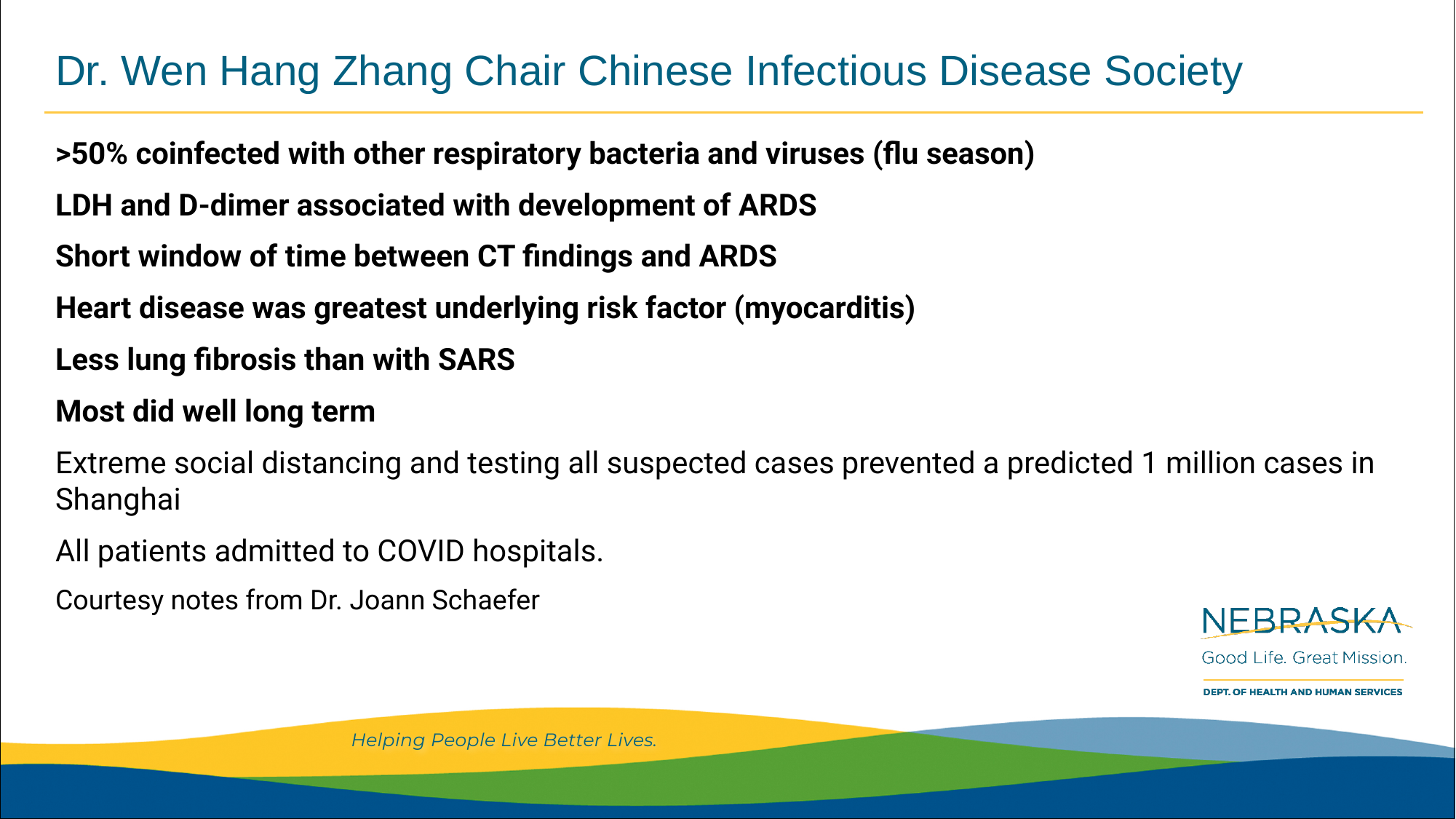

# Dr. Wen Hang Zhang Chair Chinese Infectious Disease Society
>50% coinfected with other respiratory bacteria and viruses (flu season)
LDH and D-dimer associated with development of ARDS
Short window of time between CT findings and ARDS
Heart disease was greatest underlying risk factor (myocarditis)
Less lung fibrosis than with SARS
Most did well long term
Extreme social distancing and testing all suspected cases prevented a predicted 1 million cases in Shanghai
All patients admitted to COVID hospitals.
Courtesy notes from Dr. Joann Schaefer